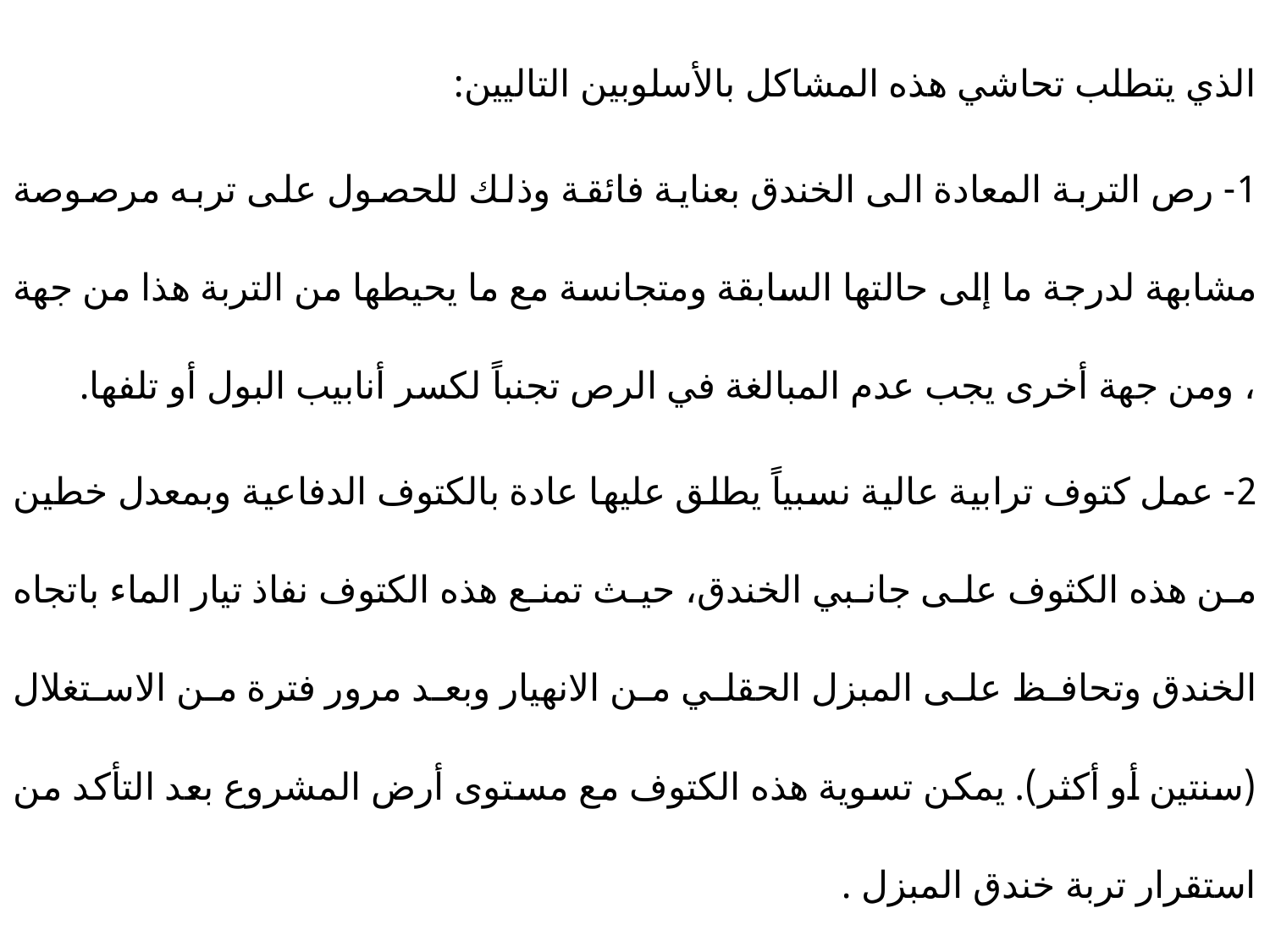

الذي يتطلب تحاشي هذه المشاكل بالأسلوبين التاليين:
1- رص التربة المعادة الى الخندق بعناية فائقة وذلك للحصول على تربه مرصوصة مشابهة لدرجة ما إلى حالتها السابقة ومتجانسة مع ما يحيطها من التربة هذا من جهة ، ومن جهة أخرى يجب عدم المبالغة في الرص تجنباً لكسر أنابيب البول أو تلفها.
2- عمل كتوف ترابية عالية نسبياً يطلق عليها عادة بالكتوف الدفاعية وبمعدل خطين من هذه الكثوف على جانبي الخندق، حيث تمنع هذه الكتوف نفاذ تيار الماء باتجاه الخندق وتحافظ على المبزل الحقلي من الانهيار وبعد مرور فترة من الاستغلال (سنتين أو أكثر). يمكن تسوية هذه الكتوف مع مستوى أرض المشروع بعد التأكد من استقرار تربة خندق المبزل .